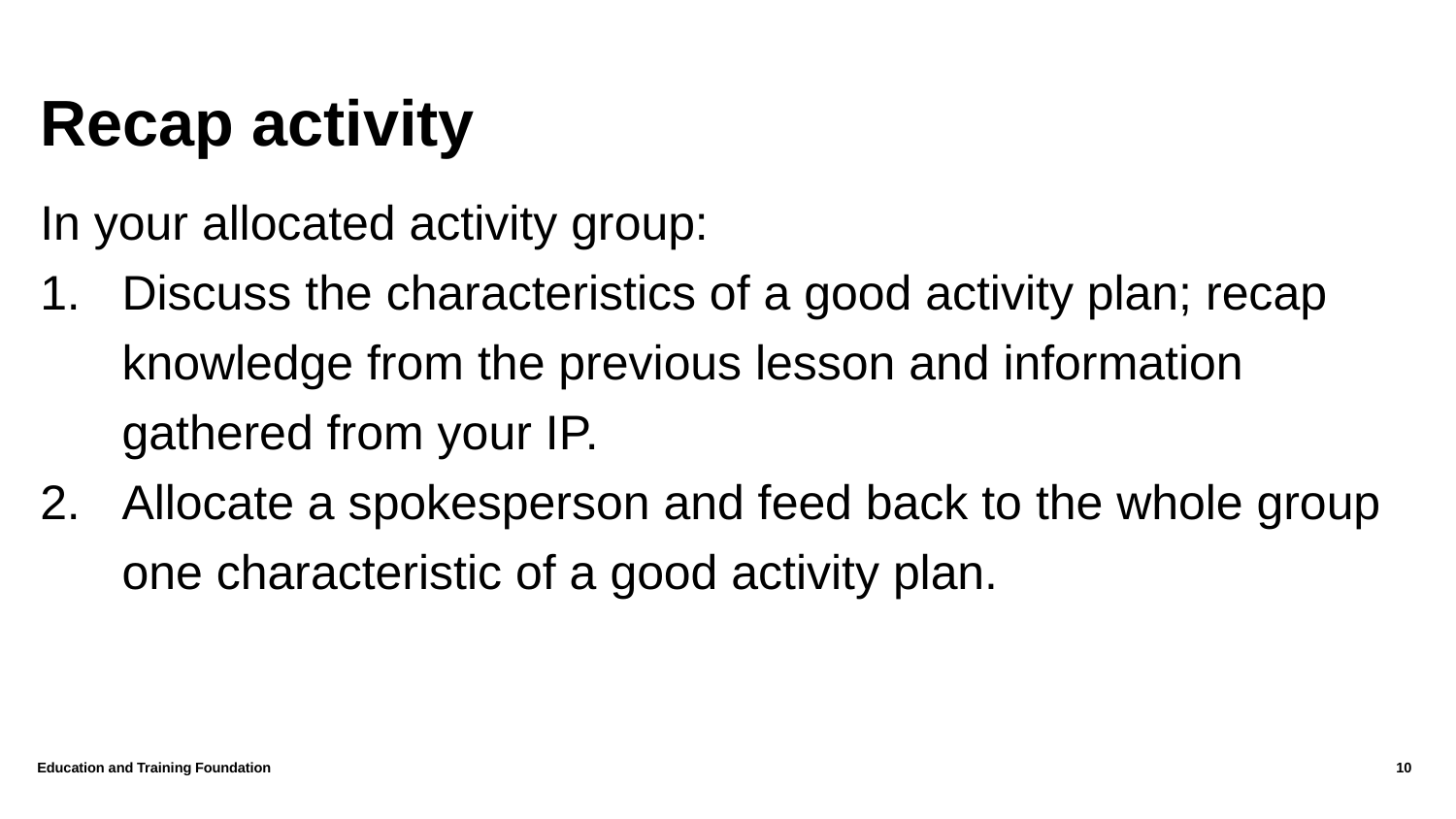

# Recap activity
In your allocated activity group:
Discuss the characteristics of a good activity plan; recap knowledge from the previous lesson and information gathered from your IP.
Allocate a spokesperson and feed back to the whole group one characteristic of a good activity plan.

Education and Training Foundation
10